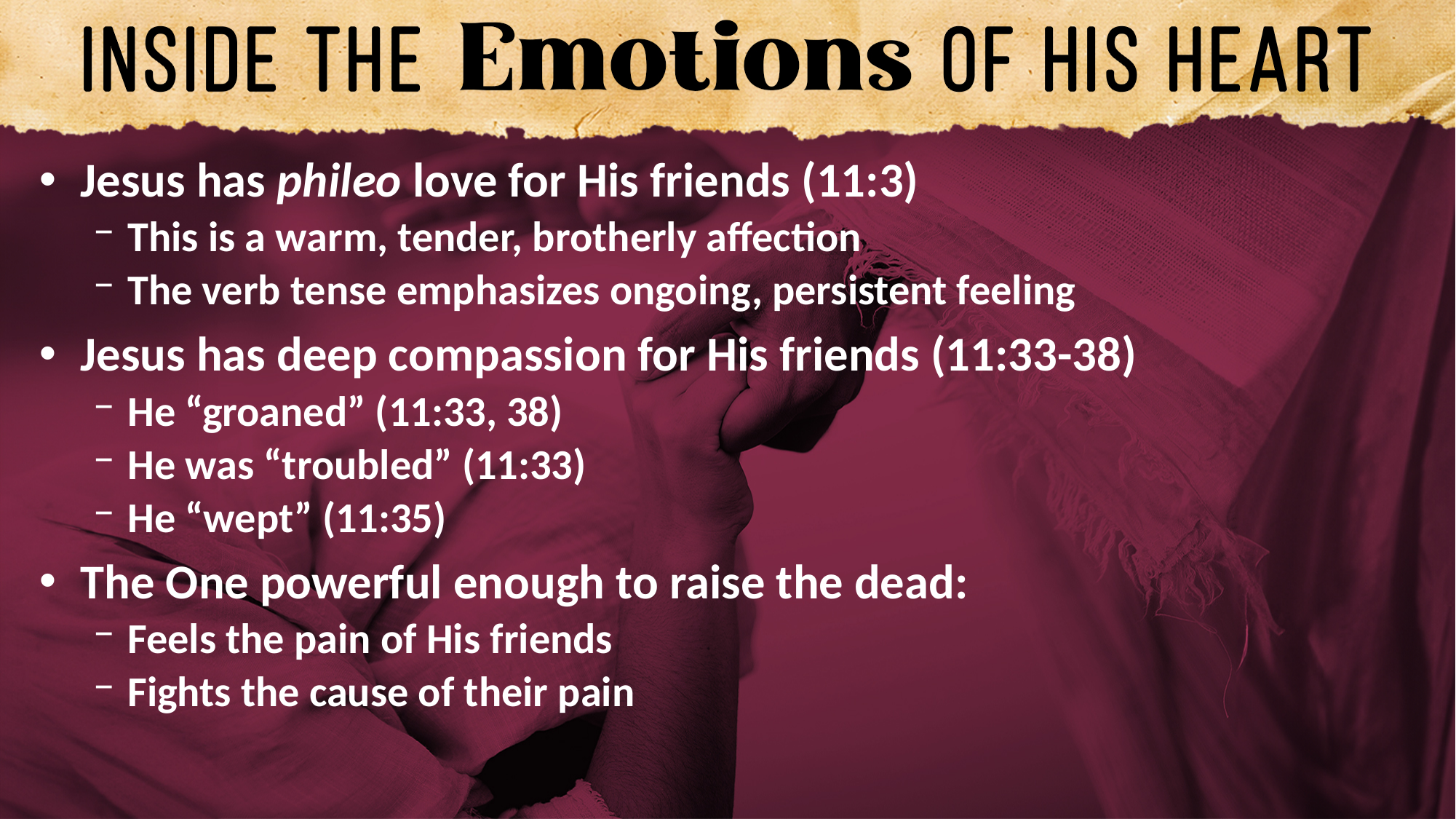

Jesus has phileo love for His friends (11:3)
This is a warm, tender, brotherly affection
The verb tense emphasizes ongoing, persistent feeling
Jesus has deep compassion for His friends (11:33-38)
He “groaned” (11:33, 38)
He was “troubled” (11:33)
He “wept” (11:35)
The One powerful enough to raise the dead:
Feels the pain of His friends
Fights the cause of their pain